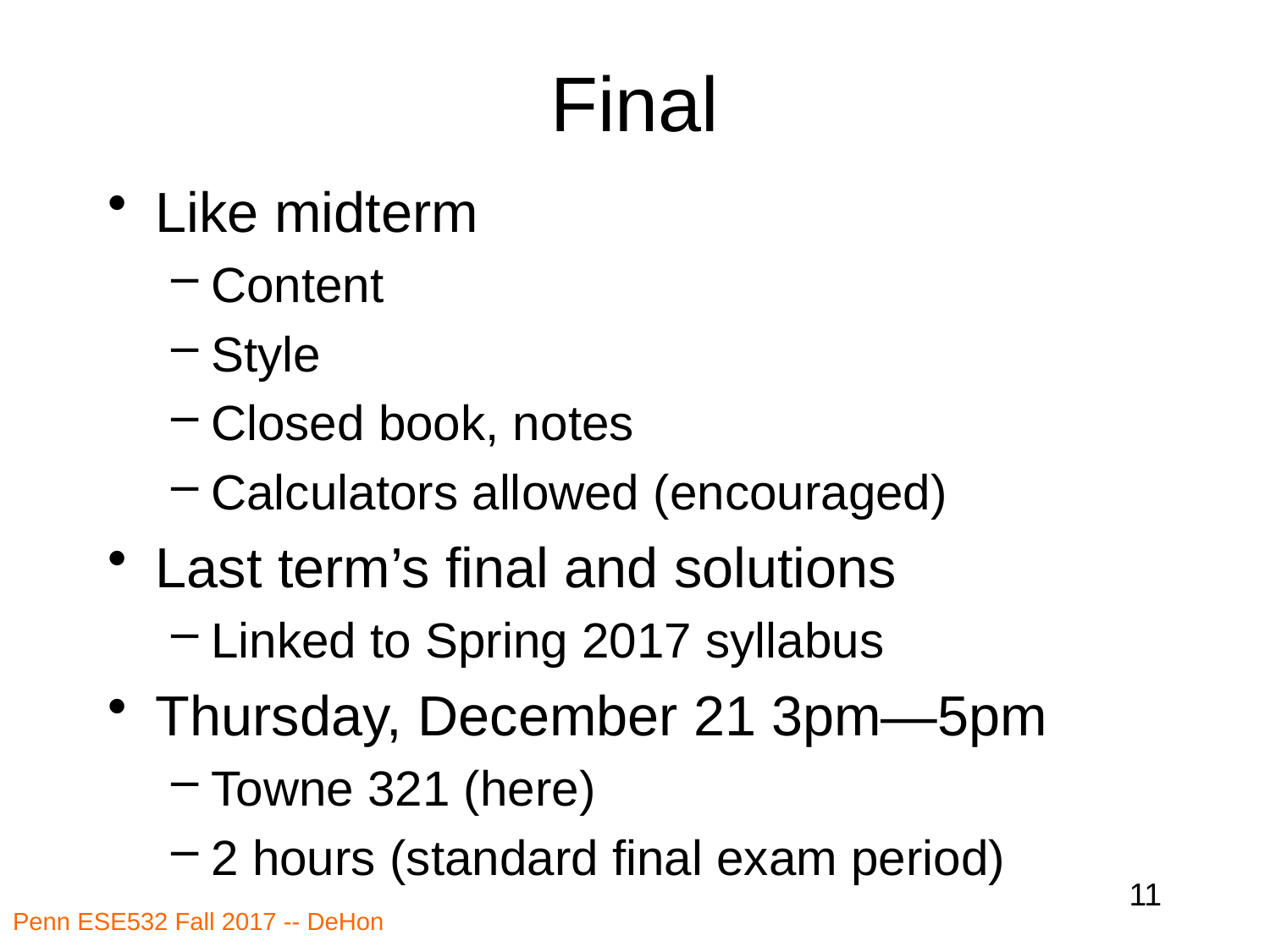

# Final
Like midterm
Content
Style
Closed book, notes
Calculators allowed (encouraged)
Last term’s final and solutions
Linked to Spring 2017 syllabus
Thursday, December 21 3pm—5pm
Towne 321 (here)
2 hours (standard final exam period)

11
Penn ESE532 Fall 2017 -- DeHon